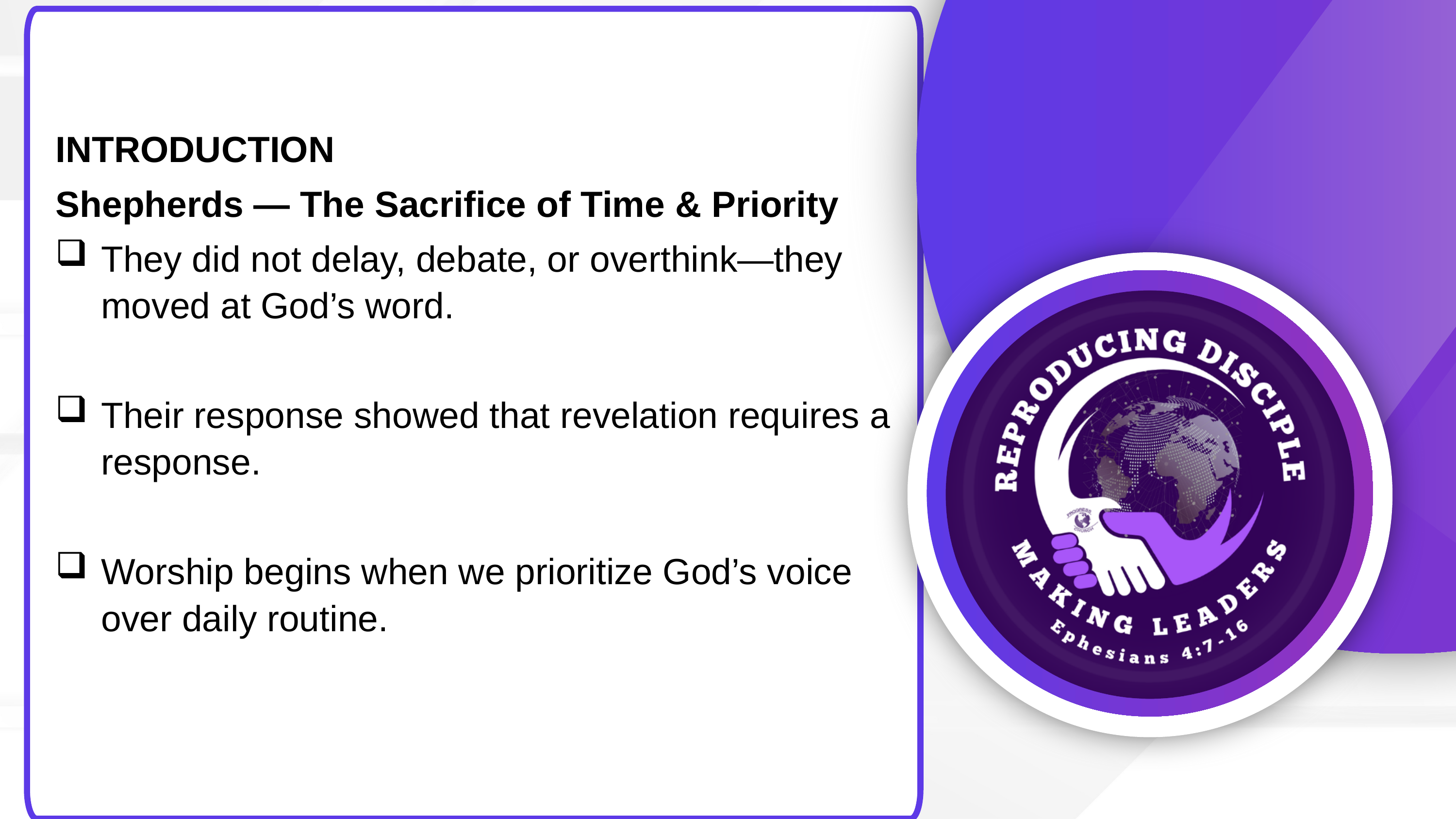

INTRODUCTION
Shepherds — The Sacrifice of Time & Priority
They did not delay, debate, or overthink—they moved at God’s word.

Their response showed that revelation requires a response.

Worship begins when we prioritize God’s voice over daily routine.